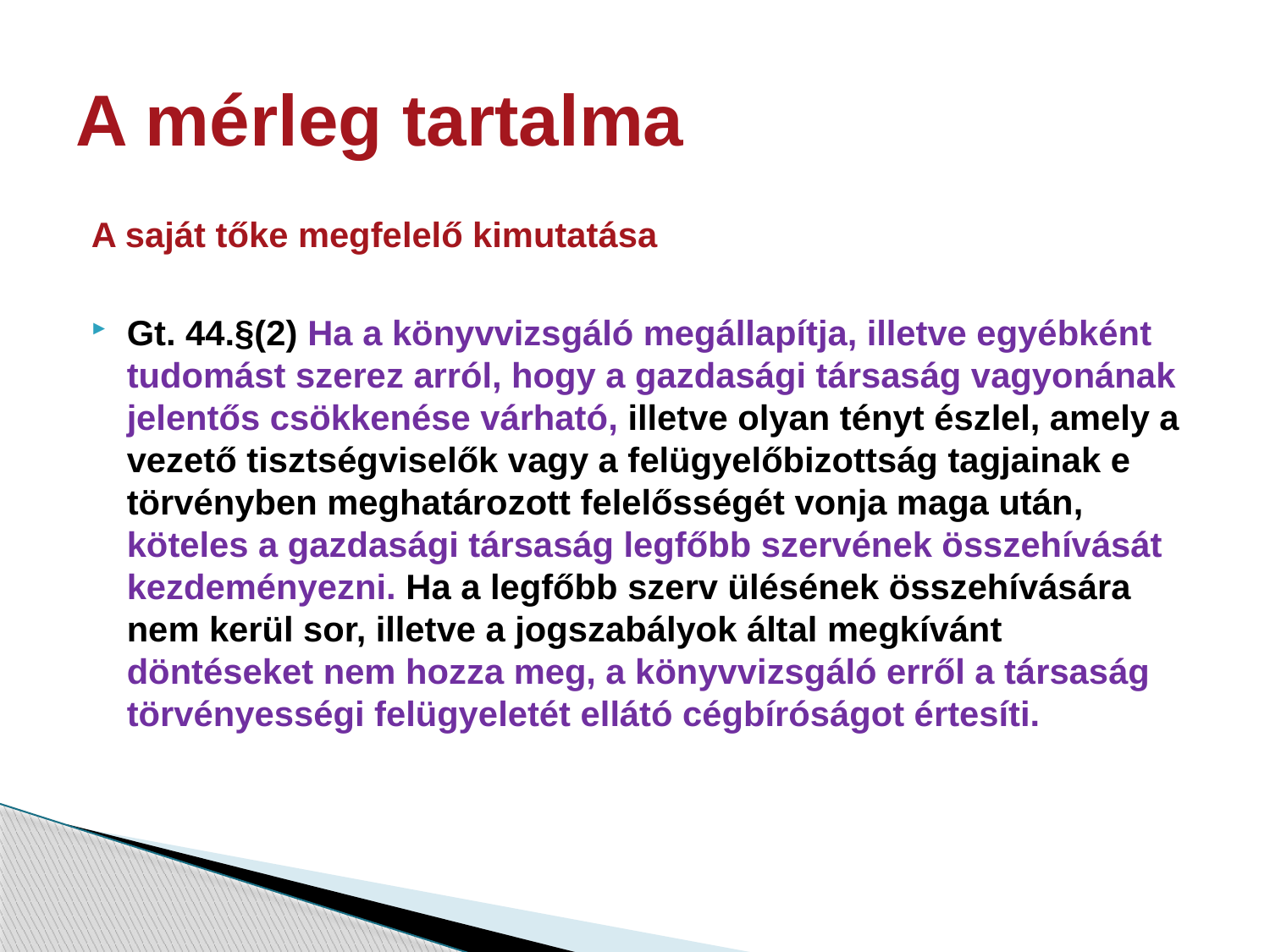

# A mérleg tartalma
A saját tőke megfelelő kimutatása

Gt. 44.§(2) Ha a könyvvizsgáló megállapítja, illetve egyébként tudomást szerez arról, hogy a gazdasági társaság vagyonának jelentős csökkenése várható, illetve olyan tényt észlel, amely a vezető tisztségviselők vagy a felügyelőbizottság tagjainak e törvényben meghatározott felelősségét vonja maga után, köteles a gazdasági társaság legfőbb szervének összehívását kezdeményezni. Ha a legfőbb szerv ülésének összehívására nem kerül sor, illetve a jogszabályok által megkívánt döntéseket nem hozza meg, a könyvvizsgáló erről a társaság törvényességi felügyeletét ellátó cégbíróságot értesíti.